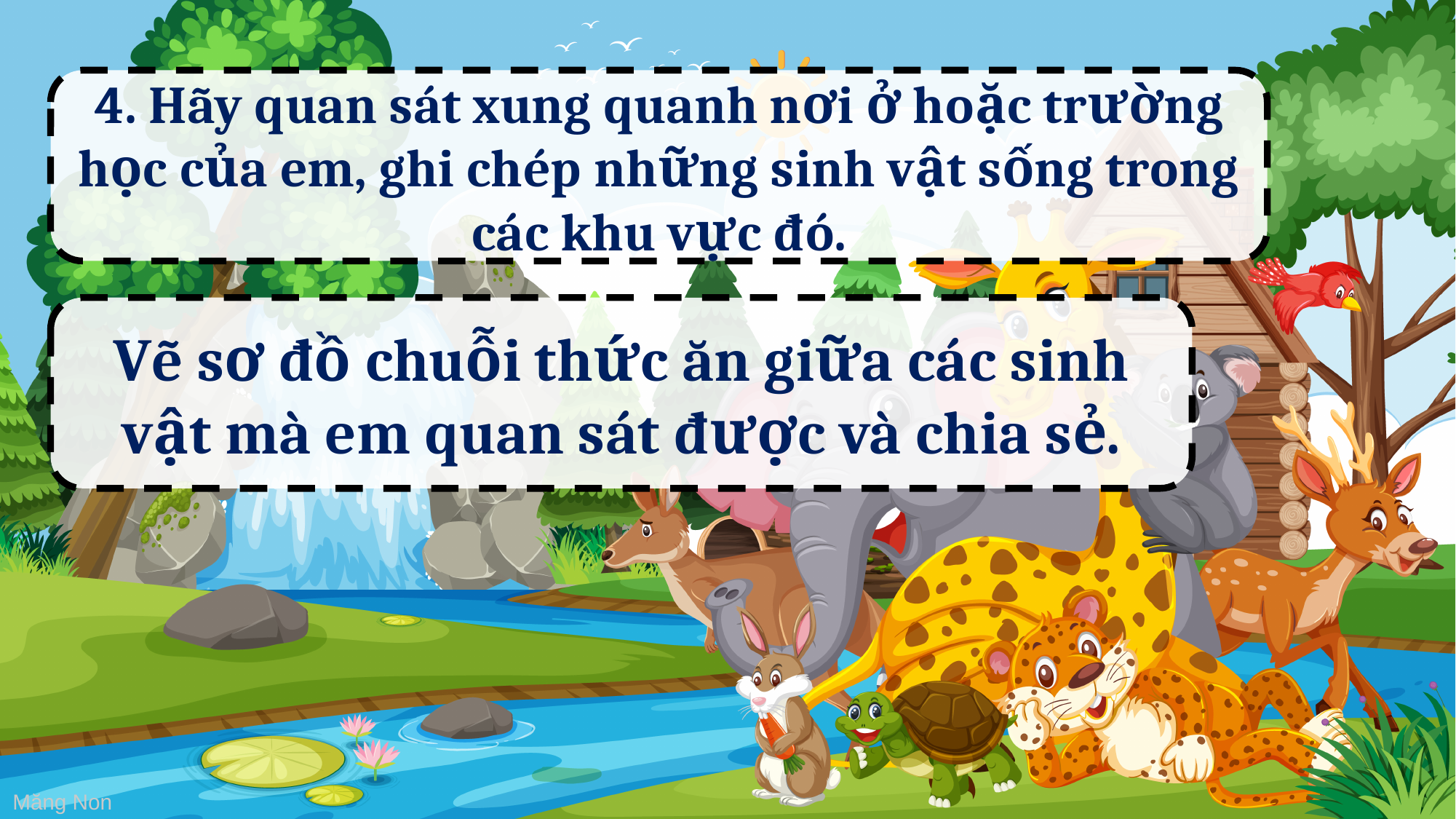

4. Hãy quan sát xung quanh nơi ở hoặc trường học của em, ghi chép những sinh vật sống trong các khu vực đó.
Vẽ sơ đồ chuỗi thức ăn giữa các sinh vật mà em quan sát được và chia sẻ.